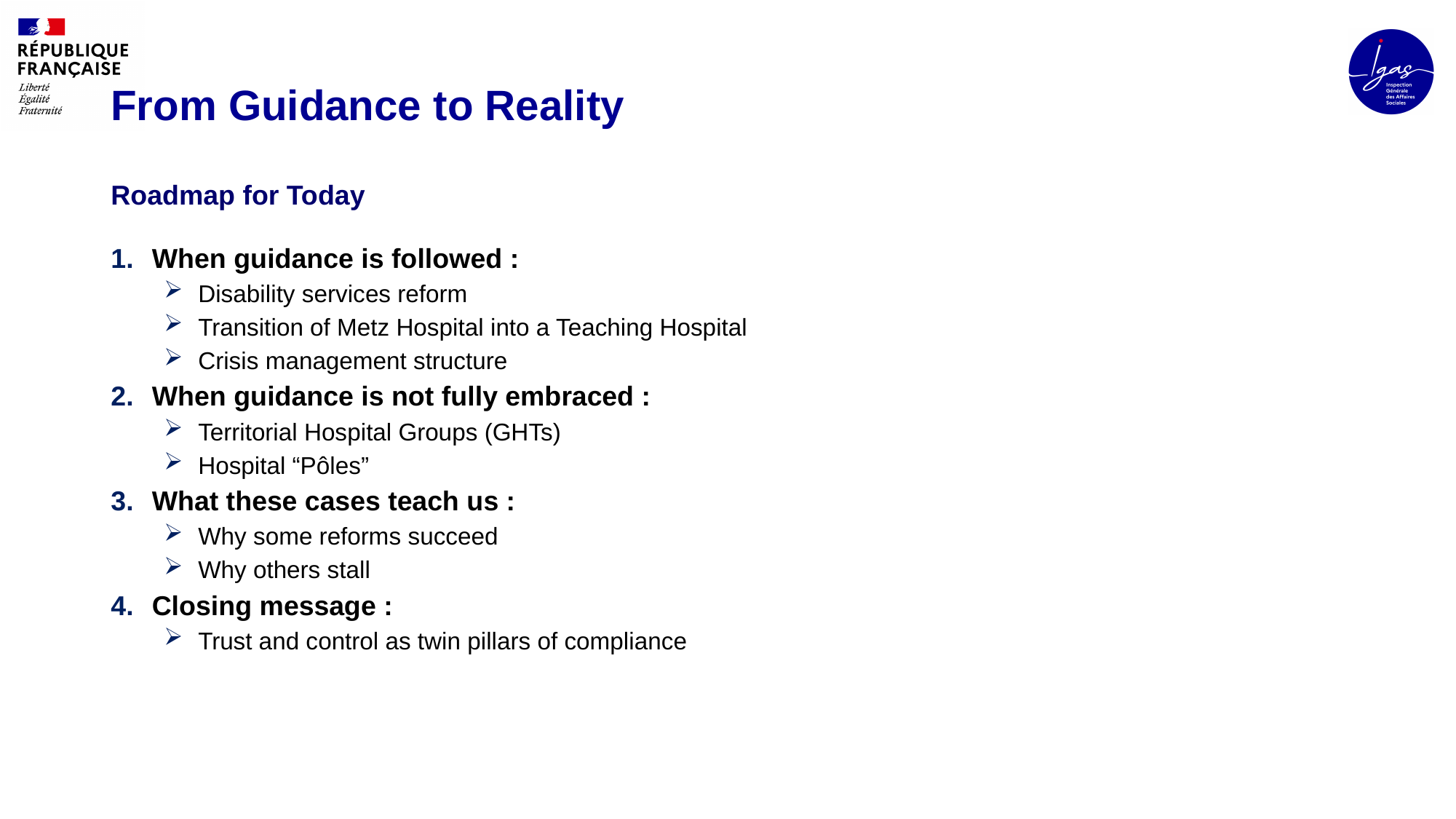

# From Guidance to Reality
Roadmap for Today
When guidance is followed :
Disability services reform
Transition of Metz Hospital into a Teaching Hospital
Crisis management structure
When guidance is not fully embraced :
Territorial Hospital Groups (GHTs)
Hospital “Pôles”
What these cases teach us :
Why some reforms succeed
Why others stall
Closing message :
Trust and control as twin pillars of compliance